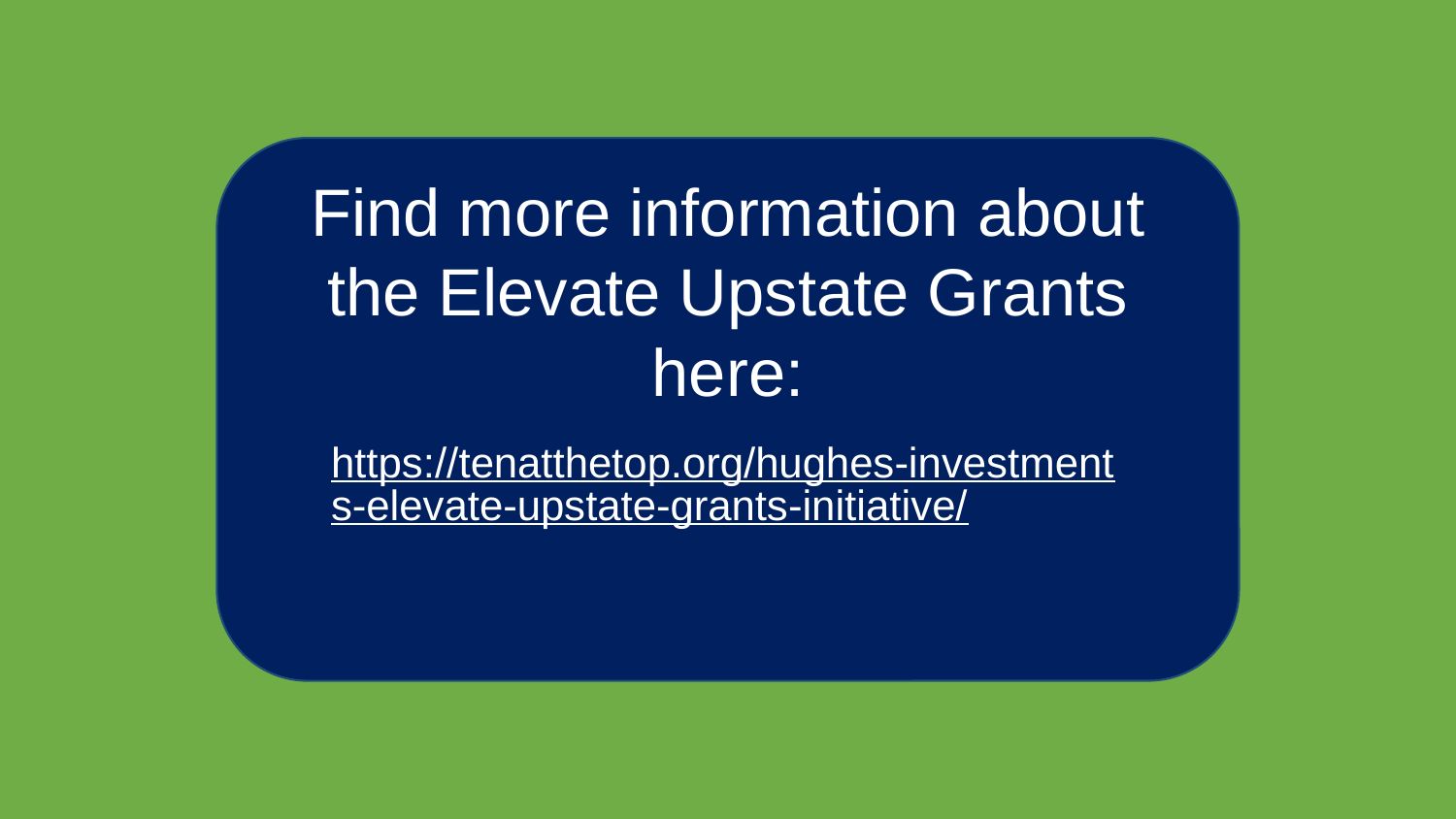

Find more information about the Elevate Upstate Grants here:

https://tenatthetop.org/hughes-investments-elevate-upstate-grants-initiative/